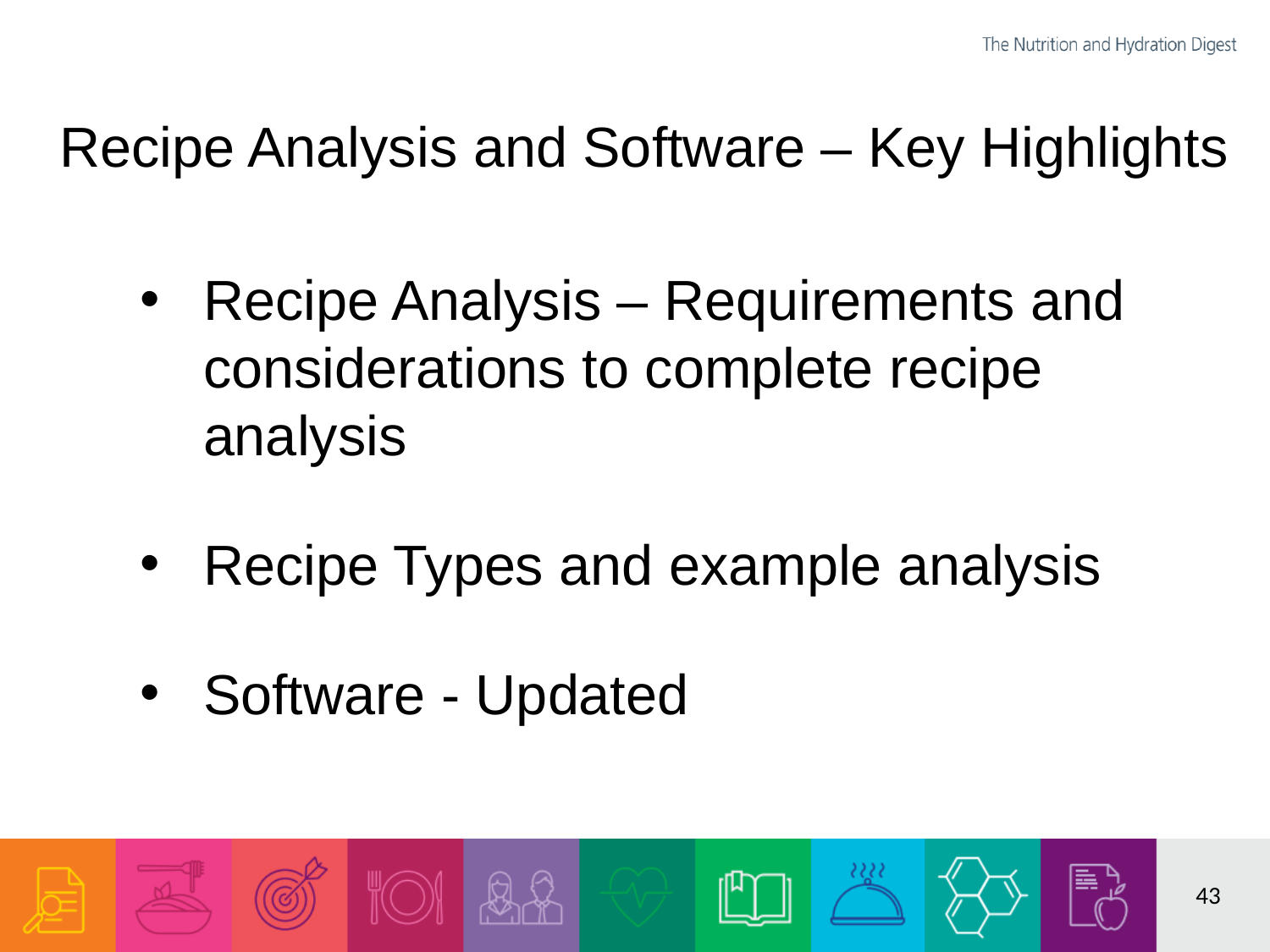

# Recipe Analysis and Software – Key Highlights
Recipe Analysis – Requirements and considerations to complete recipe analysis

Recipe Types and example analysis

Software - Updated
43